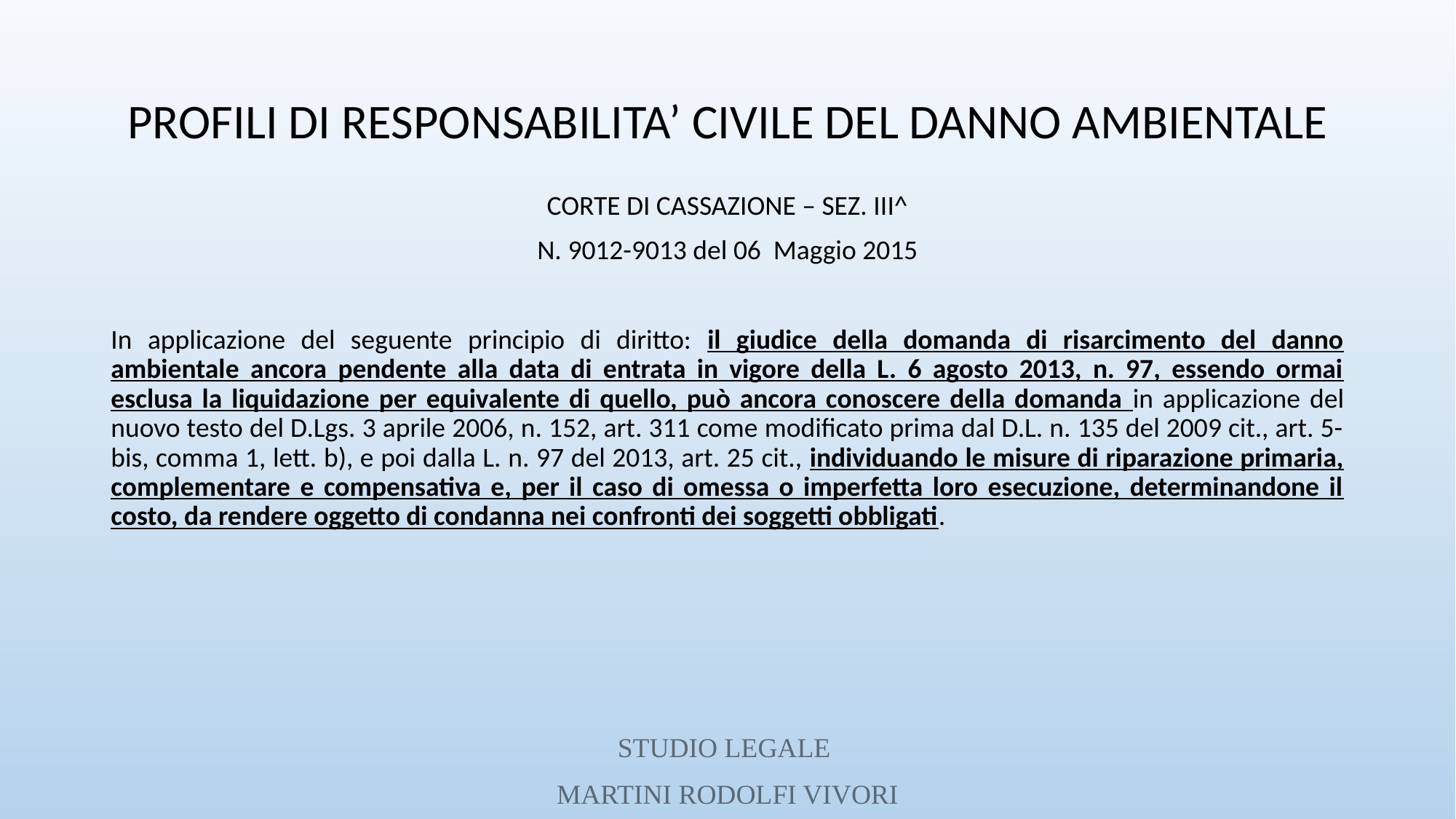

# PROFILI DI RESPONSABILITA’ CIVILE DEL DANNO AMBIENTALE
CORTE DI CASSAZIONE – SEZ. III^
N. 9012-9013 del 06  Maggio 2015

In applicazione del seguente principio di diritto: il giudice della domanda di risarcimento del danno ambientale ancora pendente alla data di entrata in vigore della L. 6 agosto 2013, n. 97, essendo ormai esclusa la liquidazione per equivalente di quello, può ancora conoscere della domanda in applicazione del nuovo testo del D.Lgs. 3 aprile 2006, n. 152, art. 311 come modificato prima dal D.L. n. 135 del 2009 cit., art. 5-bis, comma 1, lett. b), e poi dalla L. n. 97 del 2013, art. 25 cit., individuando le misure di riparazione primaria, complementare e compensativa e, per il caso di omessa o imperfetta loro esecuzione, determinandone il costo, da rendere oggetto di condanna nei confronti dei soggetti obbligati.

STUDIO LEGALE
MARTINI RODOLFI VIVORI